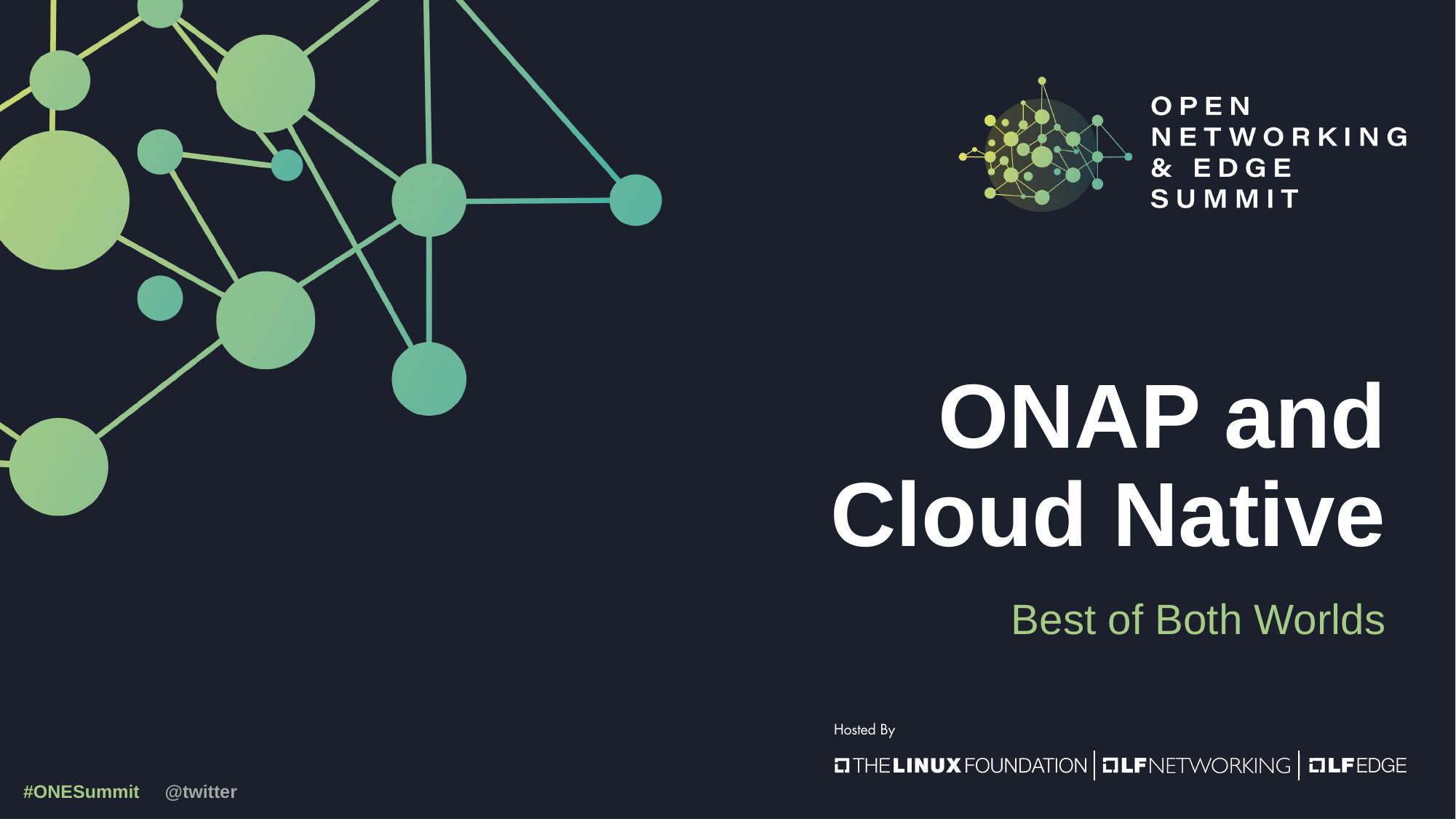

# ONAP and Cloud Native
Best of Both Worlds